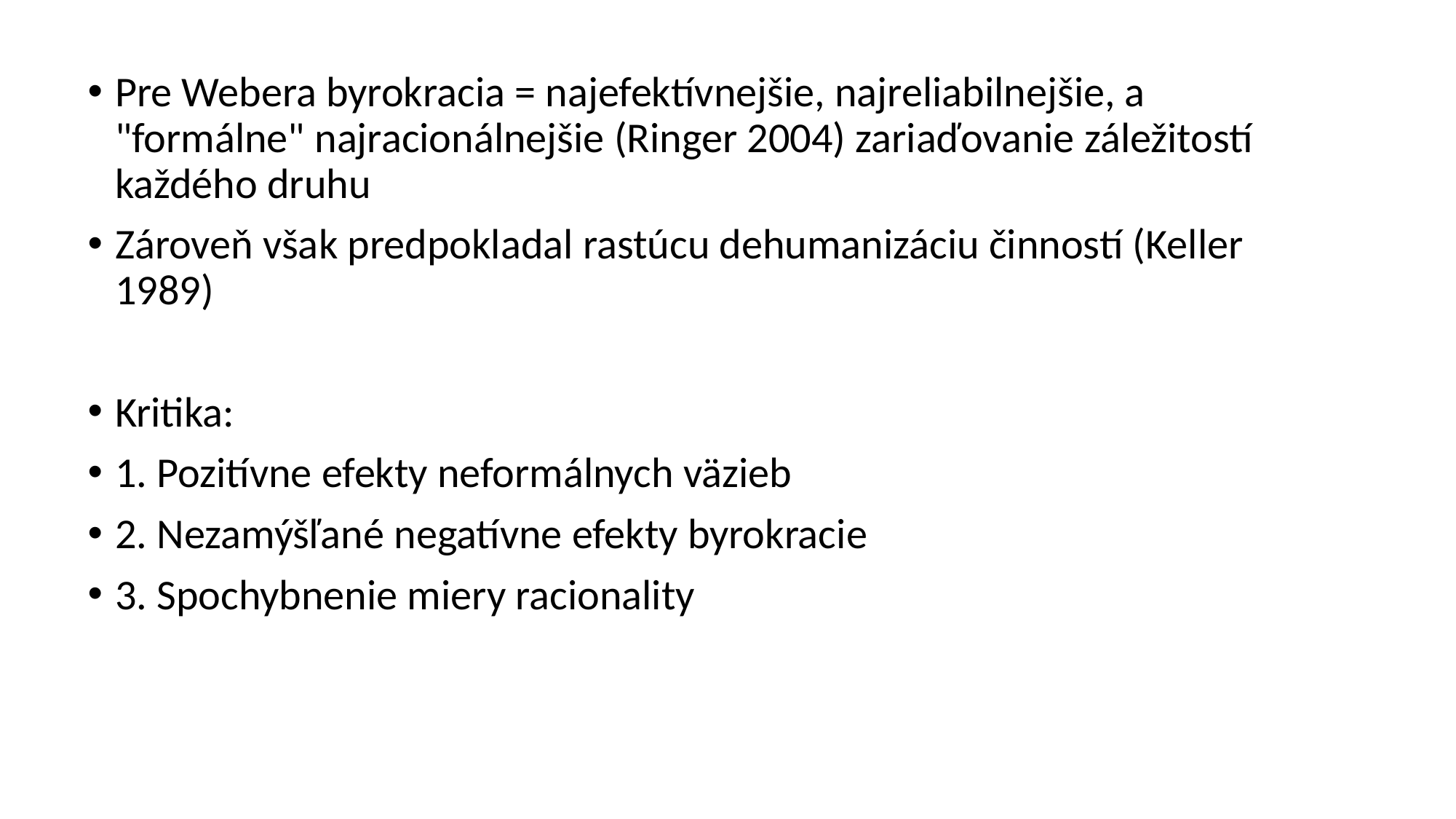

Pre Webera byrokracia = najefektívnejšie, najreliabilnejšie, a "formálne" najracionálnejšie (Ringer 2004) zariaďovanie záležitostí každého druhu
Zároveň však predpokladal rastúcu dehumanizáciu činností (Keller 1989)

Kritika:
1. Pozitívne efekty neformálnych väzieb
2. Nezamýšľané negatívne efekty byrokracie
3. Spochybnenie miery racionality